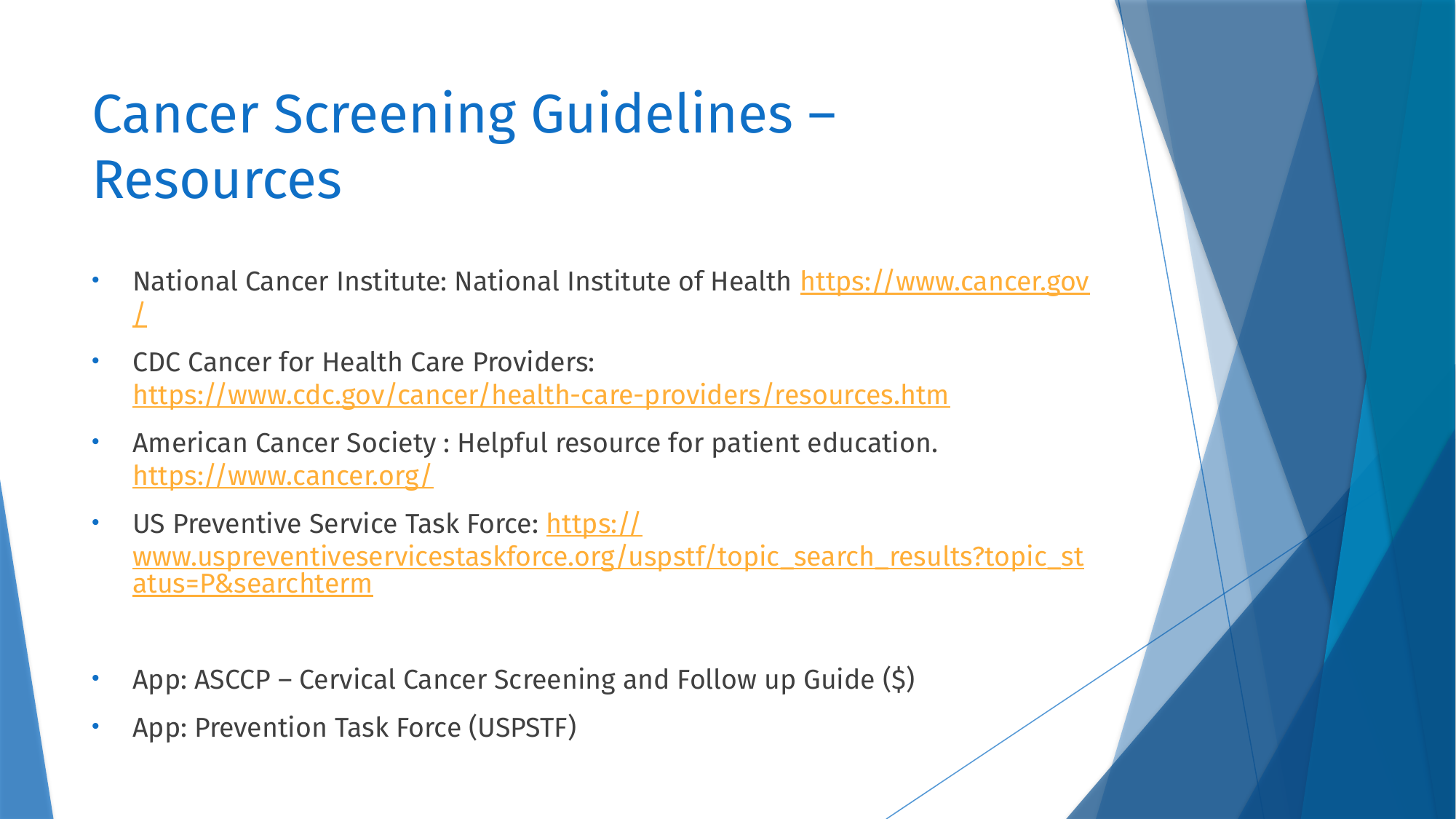

# Cancer Screening Guidelines – Resources
National Cancer Institute: National Institute of Health https://www.cancer.gov/
CDC Cancer for Health Care Providers: https://www.cdc.gov/cancer/health-care-providers/resources.htm
American Cancer Society : Helpful resource for patient education. https://www.cancer.org/
US Preventive Service Task Force: https://www.uspreventiveservicestaskforce.org/uspstf/topic_search_results?topic_status=P&searchterm

App: ASCCP – Cervical Cancer Screening and Follow up Guide ($)
App: Prevention Task Force (USPSTF)